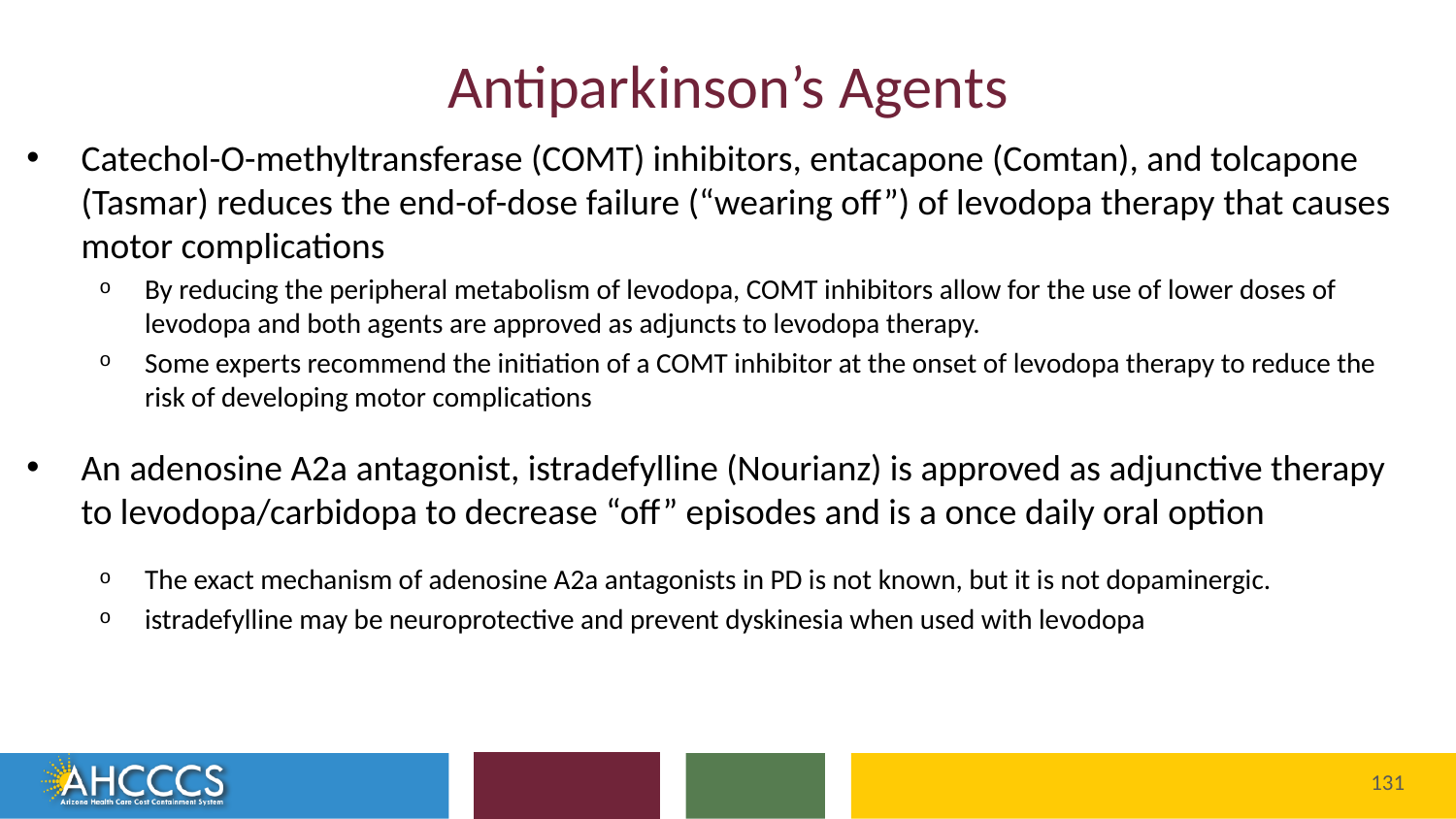

# Antiparkinson’s Agents
Catechol-O-methyltransferase (COMT) inhibitors, entacapone (Comtan), and tolcapone (Tasmar) reduces the end-of-dose failure (“wearing off”) of levodopa therapy that causes motor complications
By reducing the peripheral metabolism of levodopa, COMT inhibitors allow for the use of lower doses of levodopa and both agents are approved as adjuncts to levodopa therapy.
Some experts recommend the initiation of a COMT inhibitor at the onset of levodopa therapy to reduce the risk of developing motor complications
An adenosine A2a antagonist, istradefylline (Nourianz) is approved as adjunctive therapy to levodopa/carbidopa to decrease “off” episodes and is a once daily oral option
The exact mechanism of adenosine A2a antagonists in PD is not known, but it is not dopaminergic.
istradefylline may be neuroprotective and prevent dyskinesia when used with levodopa